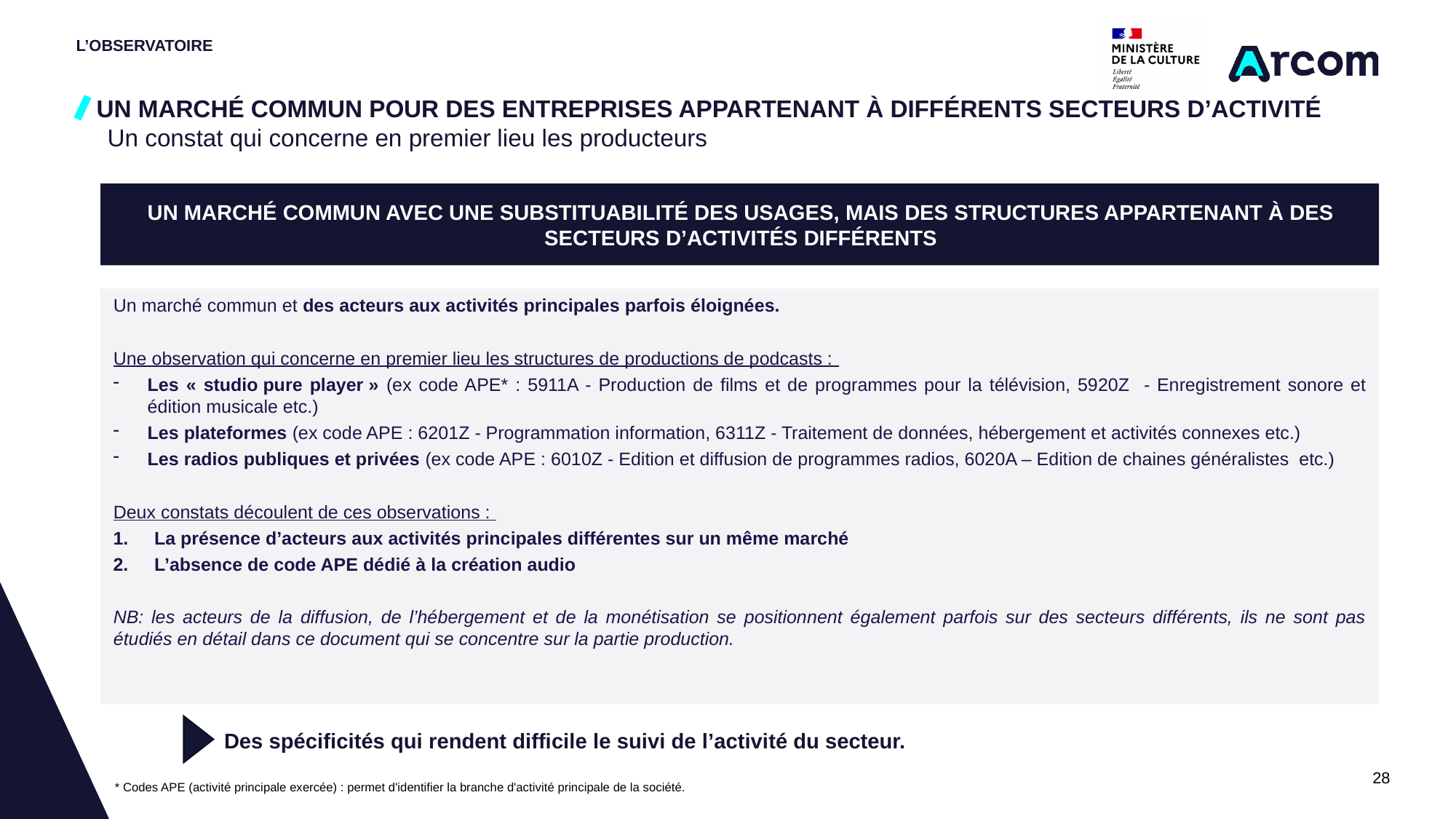

# L’OBSERVATOIRE
UN MARCHÉ COMMUN POUR DES ENTREPRISES APPARTENANT À DIFFÉRENTS SECTEURS D’ACTIVITÉ
     Un constat qui concerne en premier lieu les producteurs
UN MARCHÉ COMMUN AVEC UNE SUBSTITUABILITÉ DES USAGES, MAIS DES STRUCTURES APPARTENANT À DES SECTEURS D’ACTIVITÉS DIFFÉRENTS
Un marché commun et des acteurs aux activités principales parfois éloignées.

Une observation qui concerne en premier lieu les structures de productions de podcasts :
Les « studio pure player » (ex code APE* : 5911A - Production de films et de programmes pour la télévision, 5920Z  - Enregistrement sonore et édition musicale etc.)
Les plateformes (ex code APE : 6201Z - Programmation information, 6311Z - Traitement de données, hébergement et activités connexes etc.)
Les radios publiques et privées (ex code APE : 6010Z - Edition et diffusion de programmes radios, 6020A – Edition de chaines généralistes  etc.)

Deux constats découlent de ces observations :
La présence d’acteurs aux activités principales différentes sur un même marché
L’absence de code APE dédié à la création audio

NB: les acteurs de la diffusion, de l’hébergement et de la monétisation se positionnent également parfois sur des secteurs différents, ils ne sont pas étudiés en détail dans ce document qui se concentre sur la partie production.
Des spécificités qui rendent difficile le suivi de l’activité du secteur.

28
* Codes APE (activité principale exercée) : permet d'identifier la branche d'activité principale de la société.